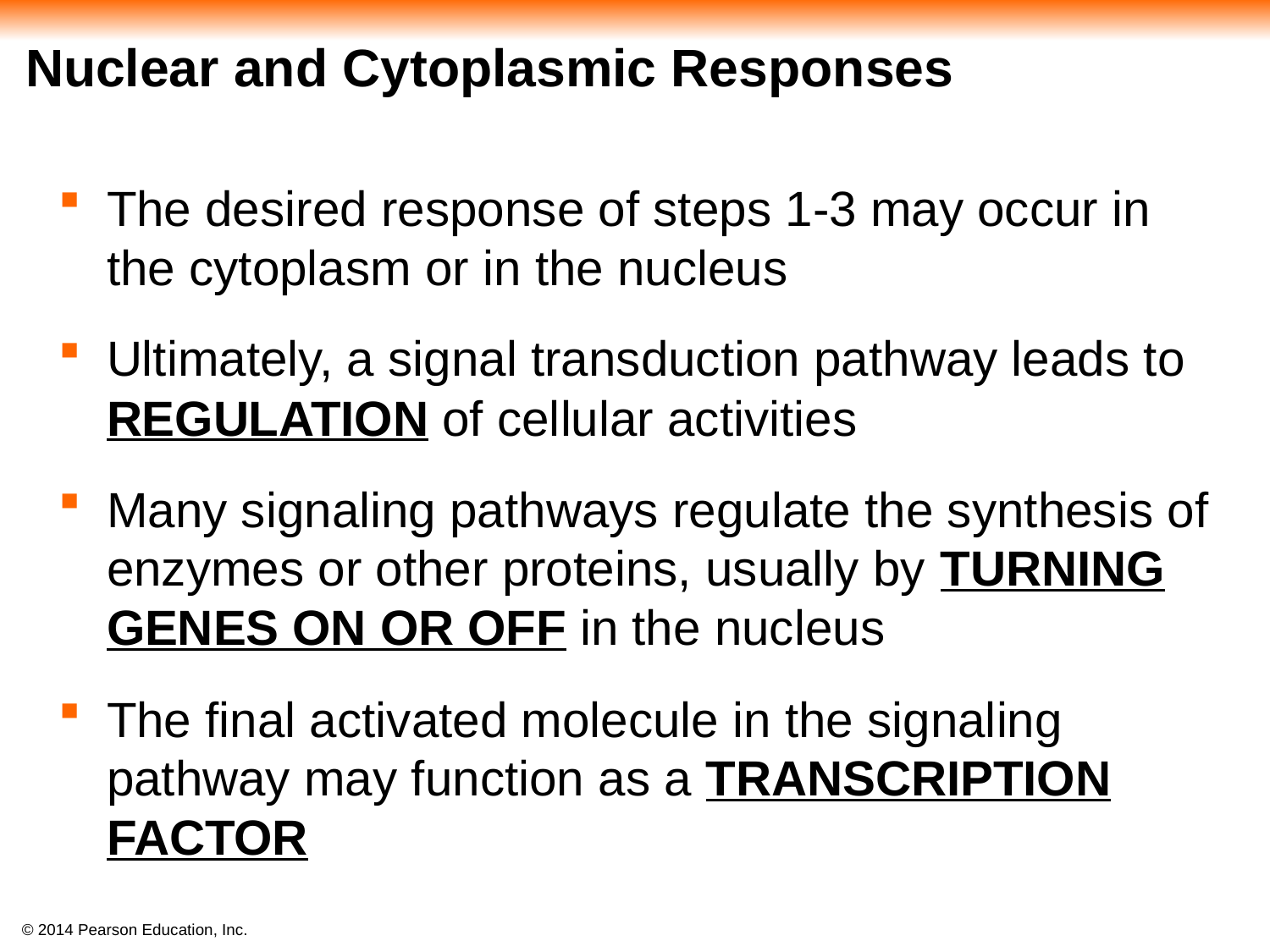

# Nuclear and Cytoplasmic Responses
The desired response of steps 1-3 may occur in the cytoplasm or in the nucleus
Ultimately, a signal transduction pathway leads to REGULATION of cellular activities
Many signaling pathways regulate the synthesis of enzymes or other proteins, usually by TURNING GENES ON OR OFF in the nucleus
The final activated molecule in the signaling pathway may function as a TRANSCRIPTION FACTOR